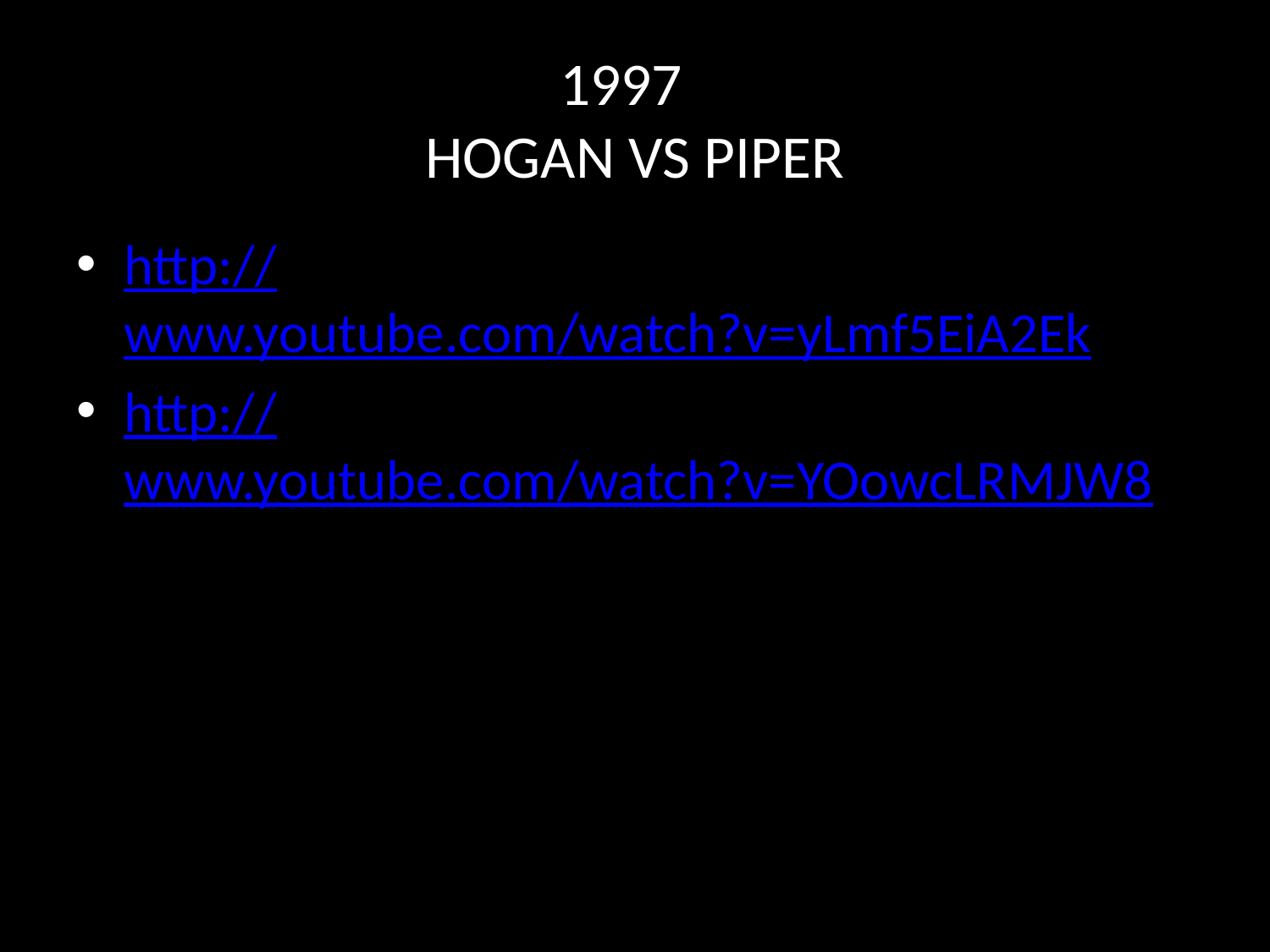

# 1997 HOGAN VS PIPER
http://www.youtube.com/watch?v=yLmf5EiA2Ek
http://www.youtube.com/watch?v=YOowcLRMJW8